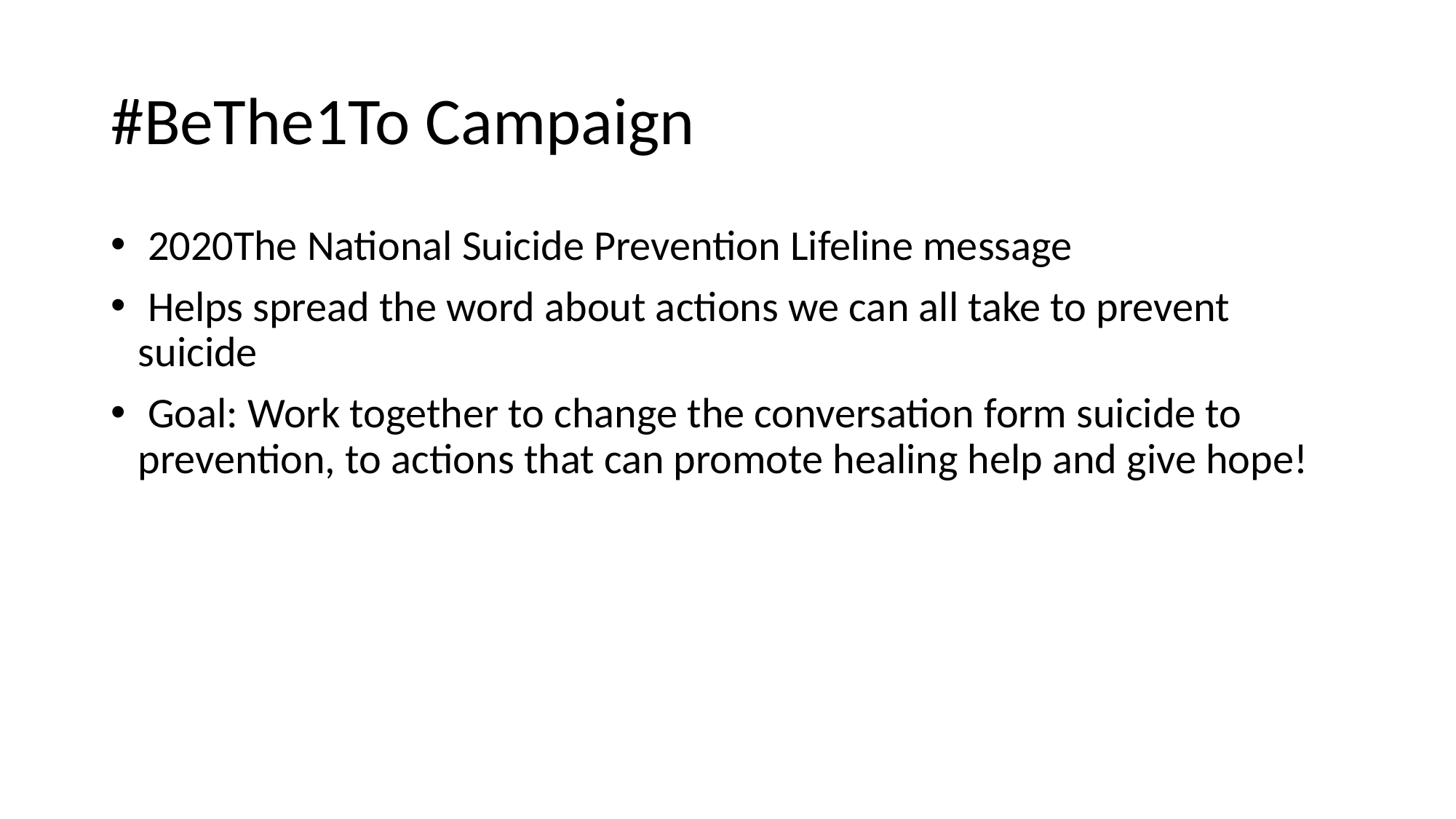

# #BeThe1To Campaign
 2020The National Suicide Prevention Lifeline message
 Helps spread the word about actions we can all take to prevent suicide
 Goal: Work together to change the conversation form suicide to prevention, to actions that can promote healing help and give hope!